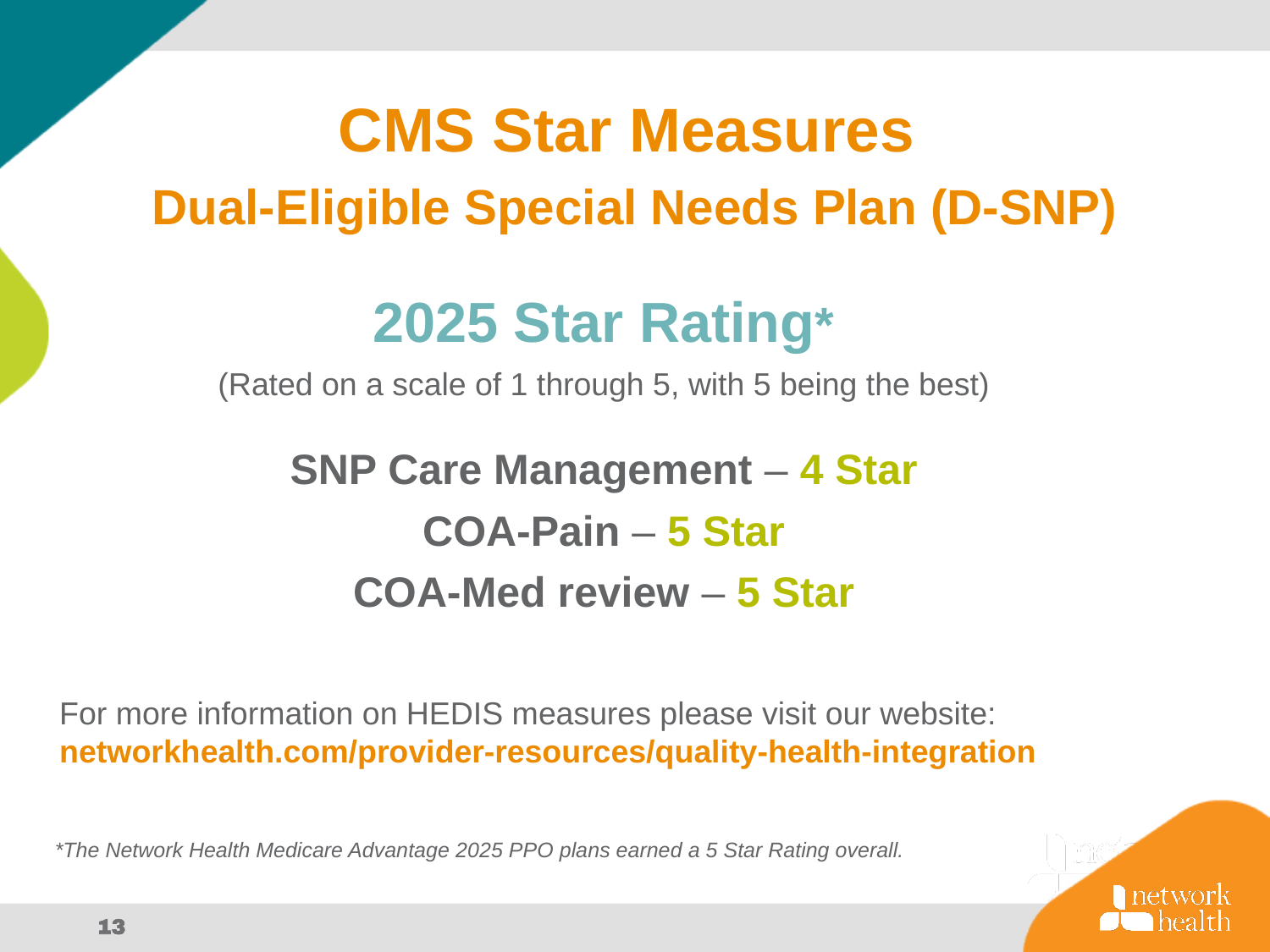

# CMS Star Measures Dual-Eligible Special Needs Plan (D-SNP)
2025 Star Rating*
(Rated on a scale of 1 through 5, with 5 being the best)

SNP Care Management – 4 Star
COA-Pain – 5 Star
COA-Med review – 5 Star

For more information on HEDIS measures please visit our website: networkhealth.com/provider-resources/quality-health-integration
*The Network Health Medicare Advantage 2025 PPO plans earned a 5 Star Rating overall.
13